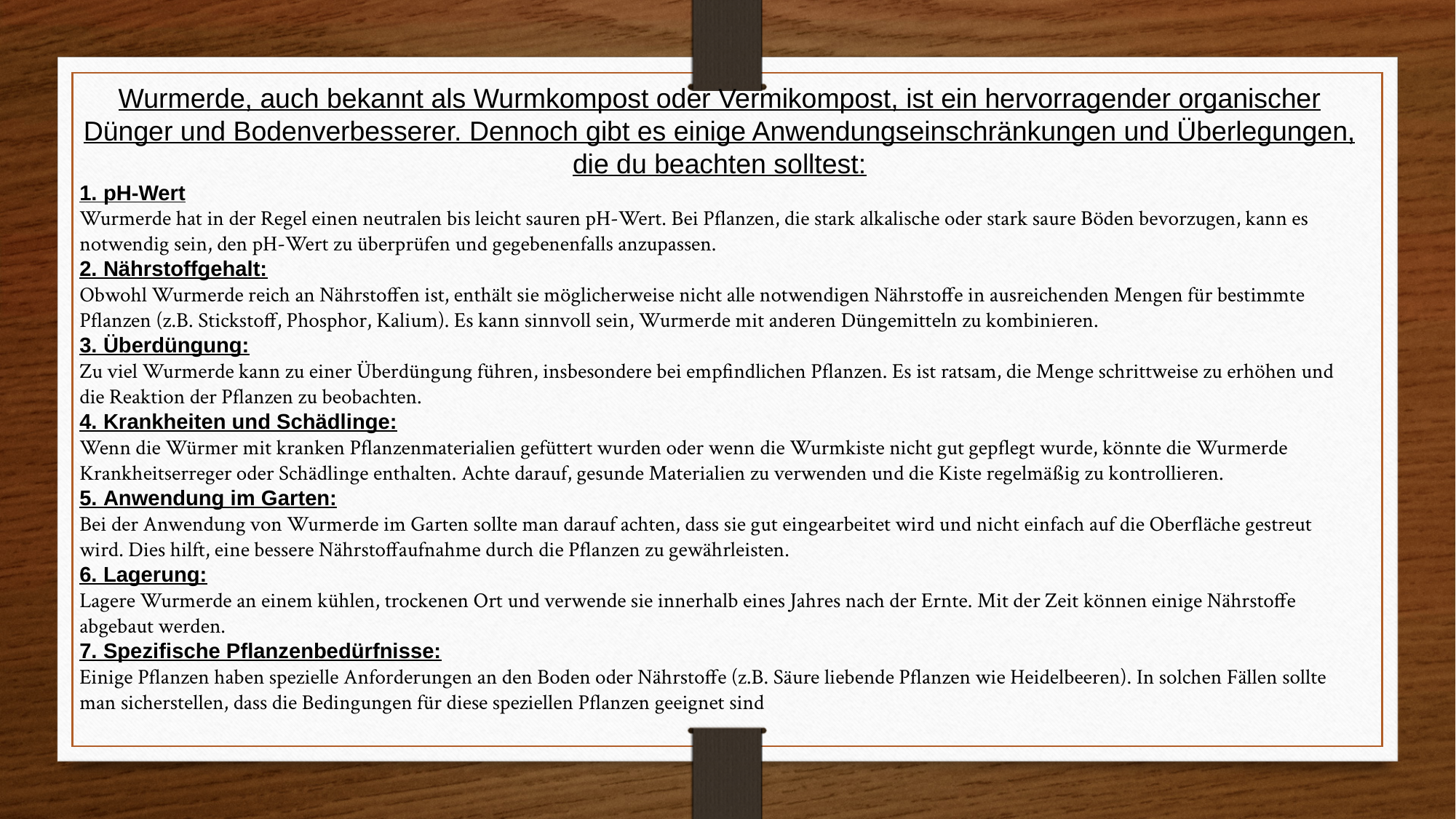

Wurmerde, auch bekannt als Wurmkompost oder Vermikompost, ist ein hervorragender organischer Dünger und Bodenverbesserer. Dennoch gibt es einige Anwendungseinschränkungen und Überlegungen, die du beachten solltest:
1. pH-Wert
Wurmerde hat in der Regel einen neutralen bis leicht sauren pH-Wert. Bei Pflanzen, die stark alkalische oder stark saure Böden bevorzugen, kann es notwendig sein, den pH-Wert zu überprüfen und gegebenenfalls anzupassen.
2. Nährstoffgehalt:
Obwohl Wurmerde reich an Nährstoffen ist, enthält sie möglicherweise nicht alle notwendigen Nährstoffe in ausreichenden Mengen für bestimmte Pflanzen (z.B. Stickstoff, Phosphor, Kalium). Es kann sinnvoll sein, Wurmerde mit anderen Düngemitteln zu kombinieren.
3. Überdüngung:
Zu viel Wurmerde kann zu einer Überdüngung führen, insbesondere bei empfindlichen Pflanzen. Es ist ratsam, die Menge schrittweise zu erhöhen und die Reaktion der Pflanzen zu beobachten.
4. Krankheiten und Schädlinge:
Wenn die Würmer mit kranken Pflanzenmaterialien gefüttert wurden oder wenn die Wurmkiste nicht gut gepflegt wurde, könnte die Wurmerde Krankheitserreger oder Schädlinge enthalten. Achte darauf, gesunde Materialien zu verwenden und die Kiste regelmäßig zu kontrollieren.
5. Anwendung im Garten:
Bei der Anwendung von Wurmerde im Garten sollte man darauf achten, dass sie gut eingearbeitet wird und nicht einfach auf die Oberfläche gestreut wird. Dies hilft, eine bessere Nährstoffaufnahme durch die Pflanzen zu gewährleisten.
6. Lagerung:
Lagere Wurmerde an einem kühlen, trockenen Ort und verwende sie innerhalb eines Jahres nach der Ernte. Mit der Zeit können einige Nährstoffe abgebaut werden.
7. Spezifische Pflanzenbedürfnisse:
Einige Pflanzen haben spezielle Anforderungen an den Boden oder Nährstoffe (z.B. Säure liebende Pflanzen wie Heidelbeeren). In solchen Fällen sollte man sicherstellen, dass die Bedingungen für diese speziellen Pflanzen geeignet sind